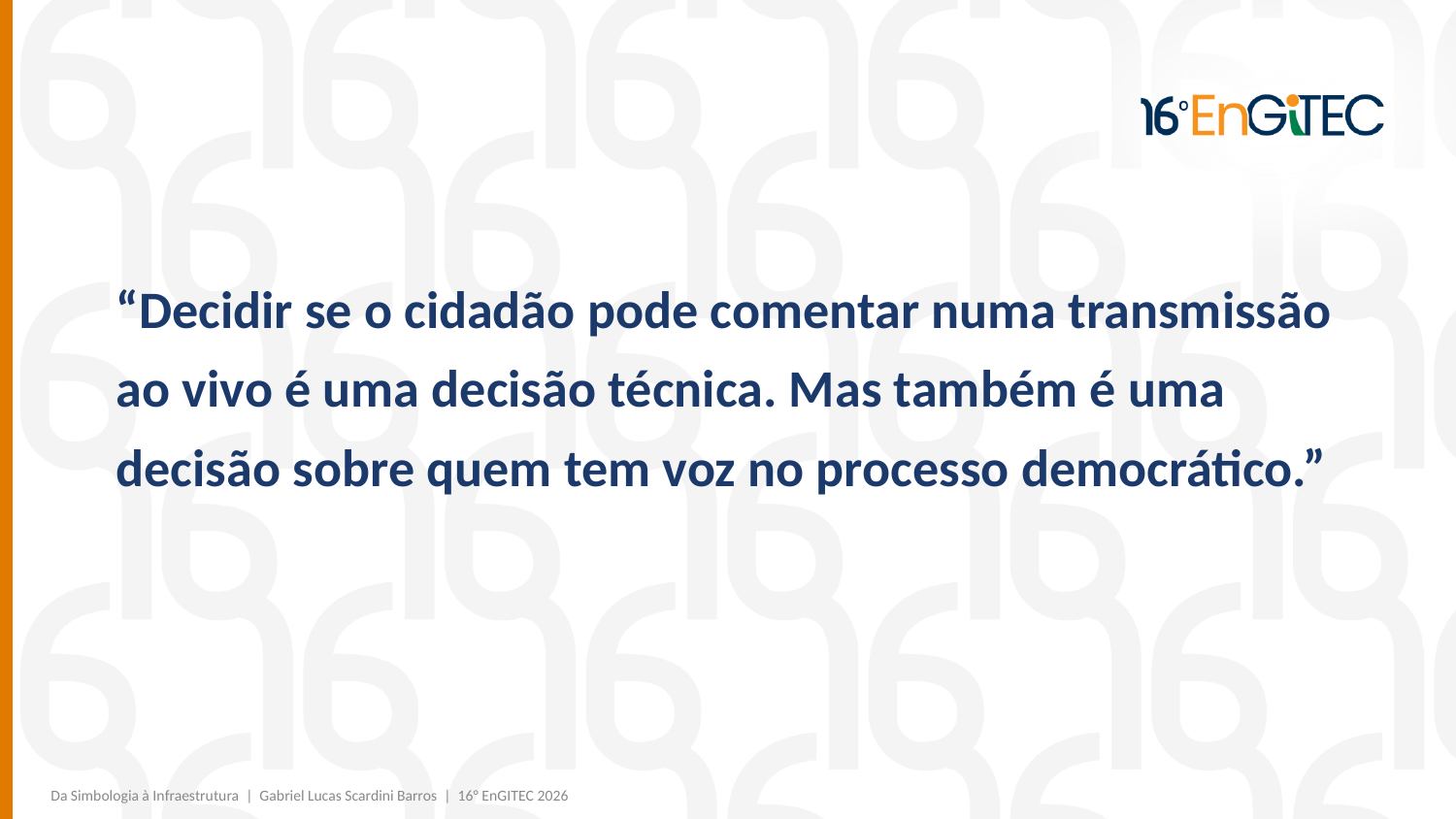

“Decidir se o cidadão pode comentar numa transmissão ao vivo é uma decisão técnica. Mas também é uma decisão sobre quem tem voz no processo democrático.”
Da Simbologia à Infraestrutura  |  Gabriel Lucas Scardini Barros  |  16° EnGITEC 2026